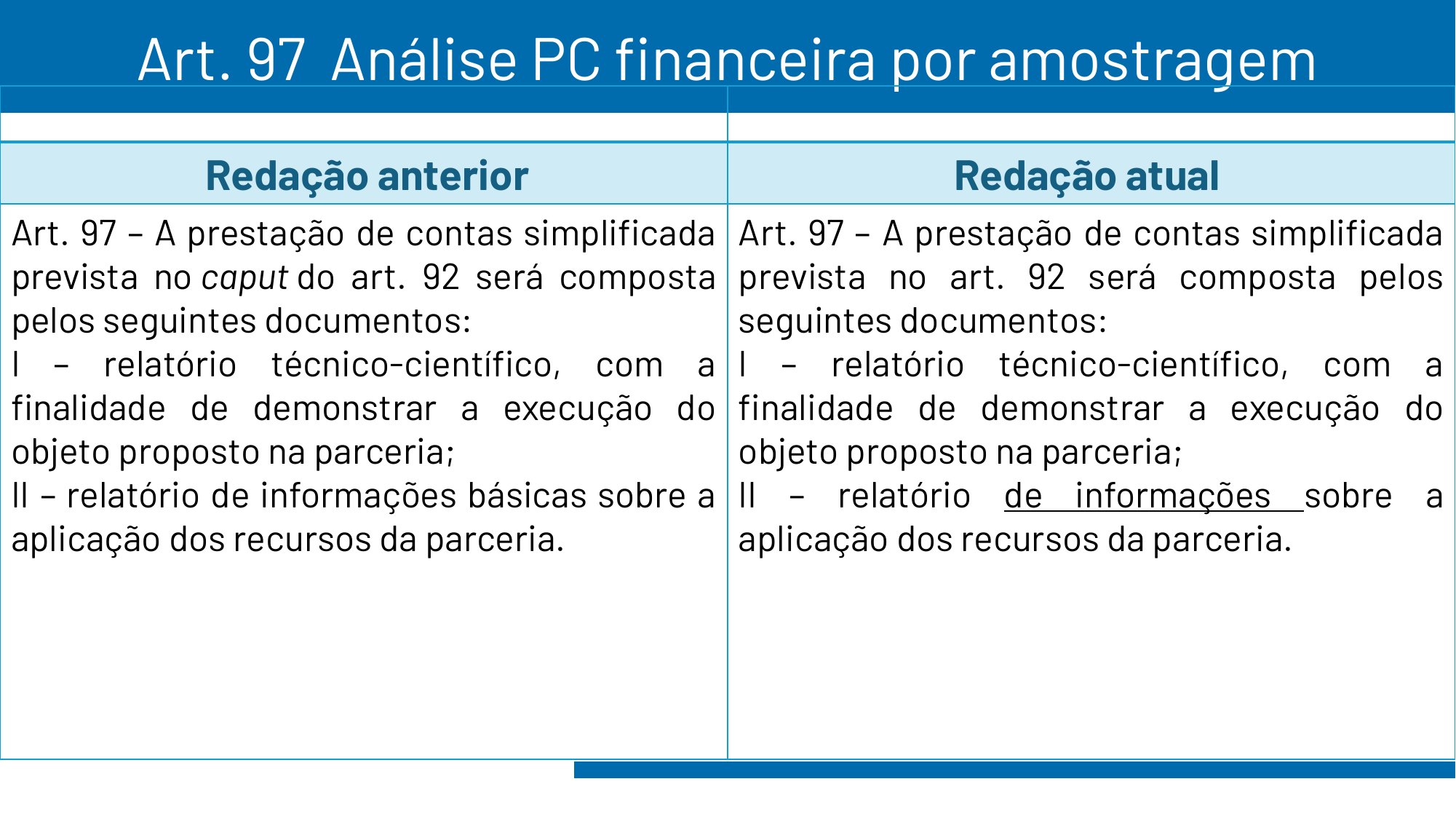

# Art. 97  Análise PC financeira por amostragem
|  |  |
| --- | --- |
| Redação anterior | Redação atual |
| Art. 97 – A prestação de contas simplificada prevista no caput do art. 92 será composta pelos seguintes documentos: I – relatório técnico-científico, com a finalidade de demonstrar a execução do objeto proposto na parceria; II – relatório de informações básicas sobre a aplicação dos recursos da parceria. | Art. 97 – A prestação de contas simplificada prevista no art. 92 será composta pelos seguintes documentos: I – relatório técnico-científico, com a finalidade de demonstrar a execução do objeto proposto na parceria; II – relatório de informações sobre a aplicação dos recursos da parceria. |